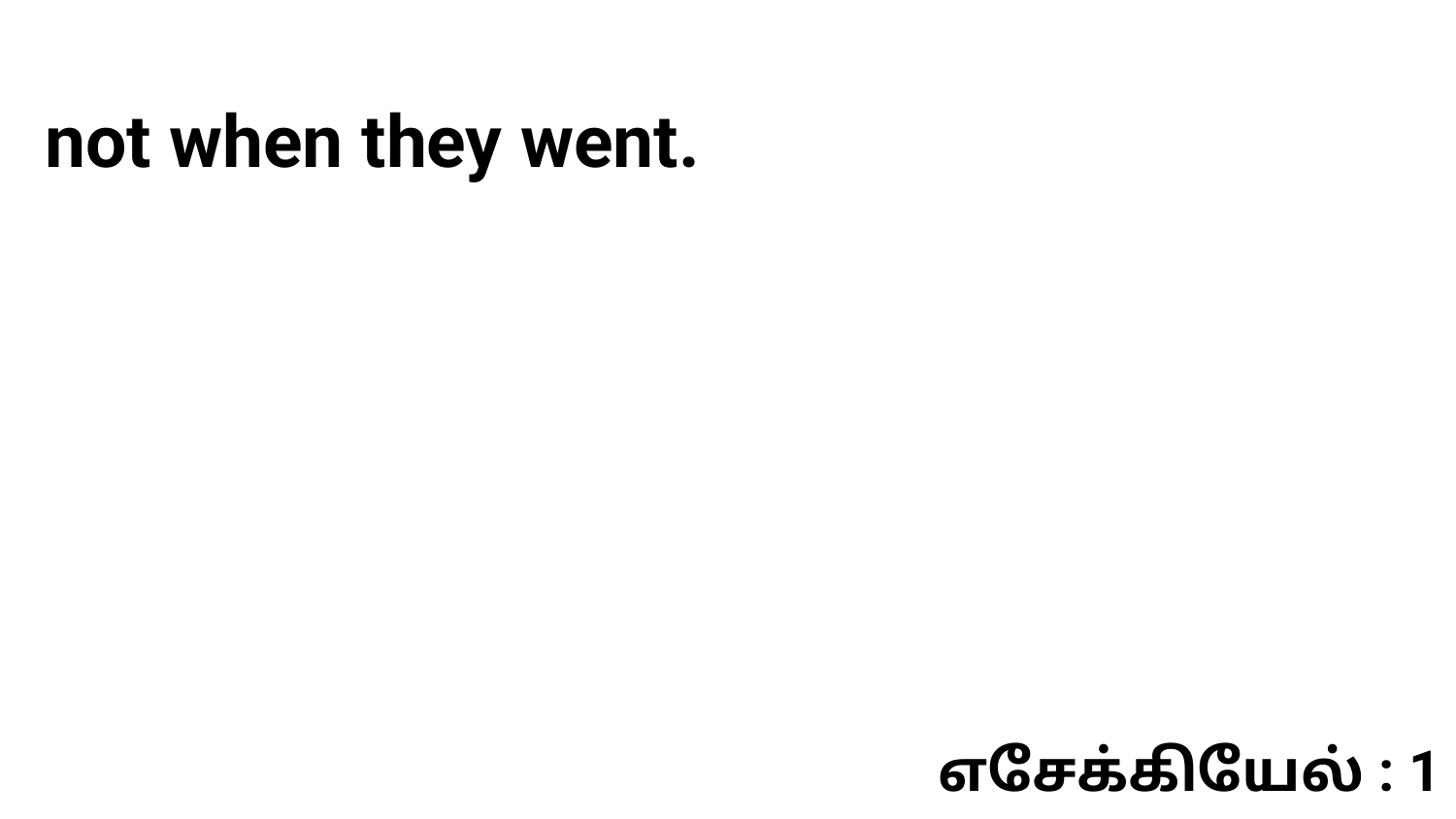

not when they went.
எசேக்கியேல் : 1